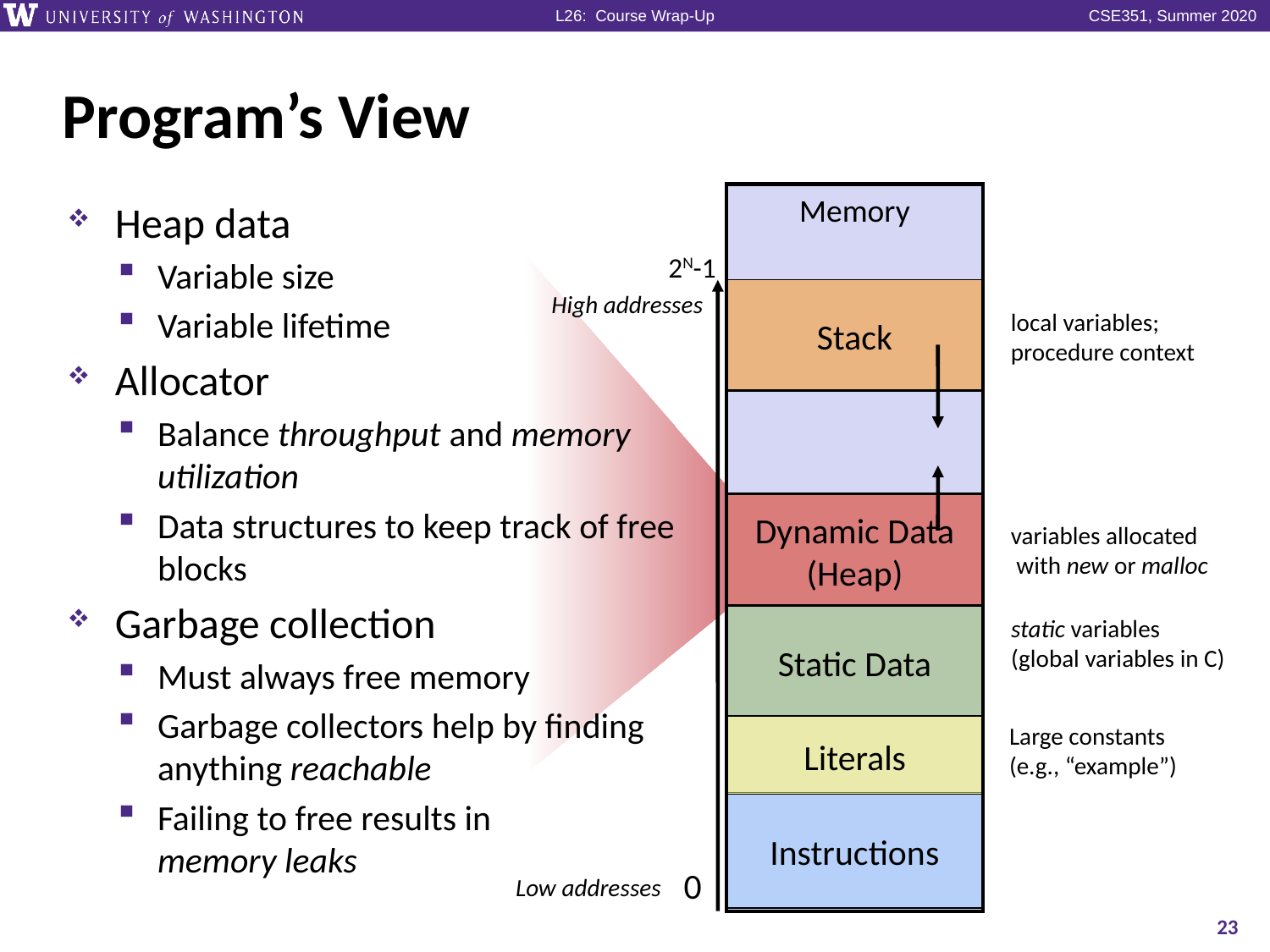

# Program’s View
Memory
Heap data
Variable size
Variable lifetime
Allocator
Balance throughput and memory utilization
Data structures to keep track of free blocks
Garbage collection
Must always free memory
Garbage collectors help by finding anything reachable
Failing to free results in
memory leaks
2N-1

Stack
High addresses
local variables;
procedure context

Dynamic Data
(Heap)
variables allocated
 with new or malloc
static variables
(global variables in C)
Static Data
Large constants
(e.g., “example”)
Literals
Instructions
0
Low addresses

23